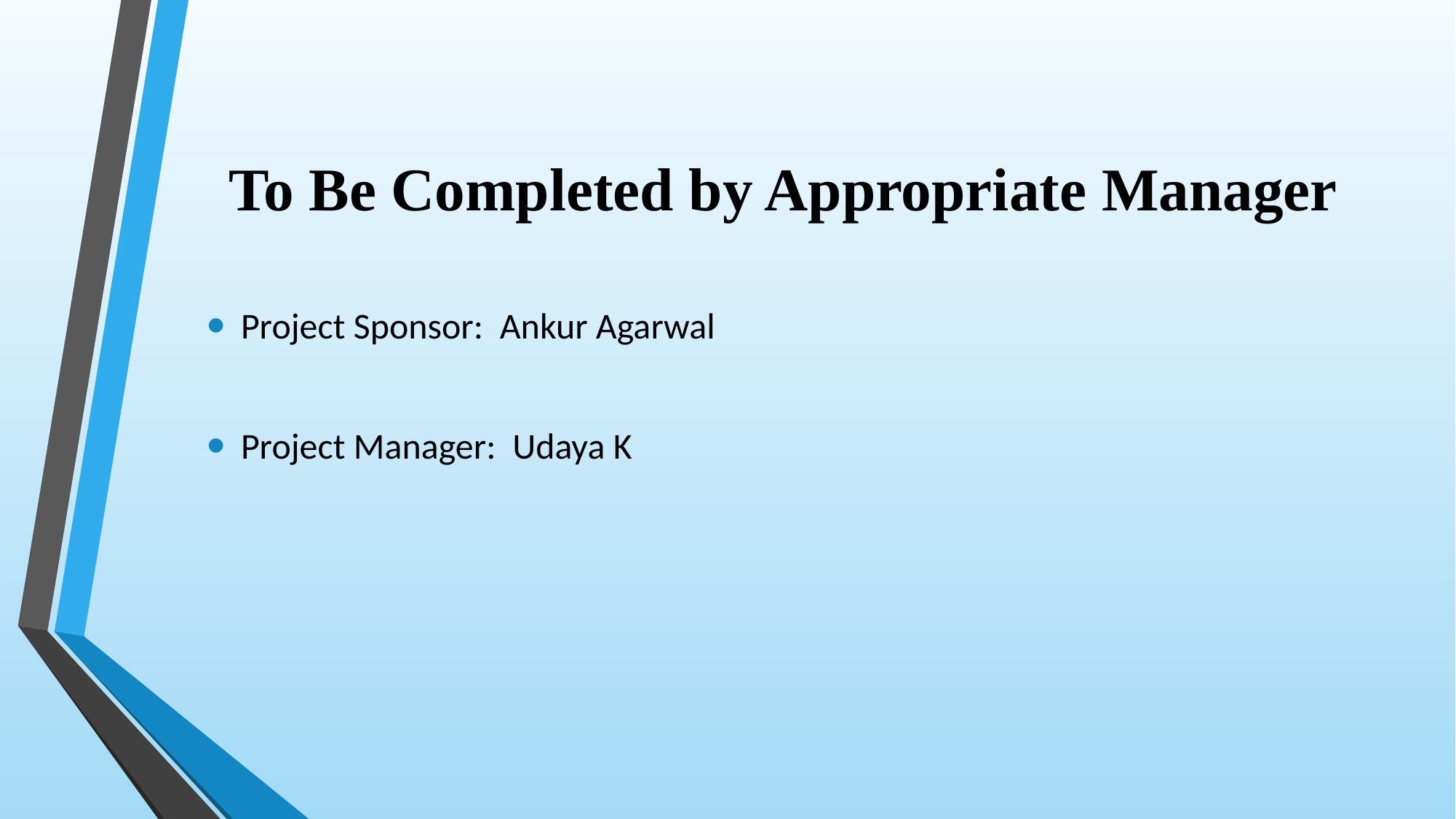

# To Be Completed by Appropriate Manager
Project Sponsor:  Ankur Agarwal

Project Manager:  Udaya K